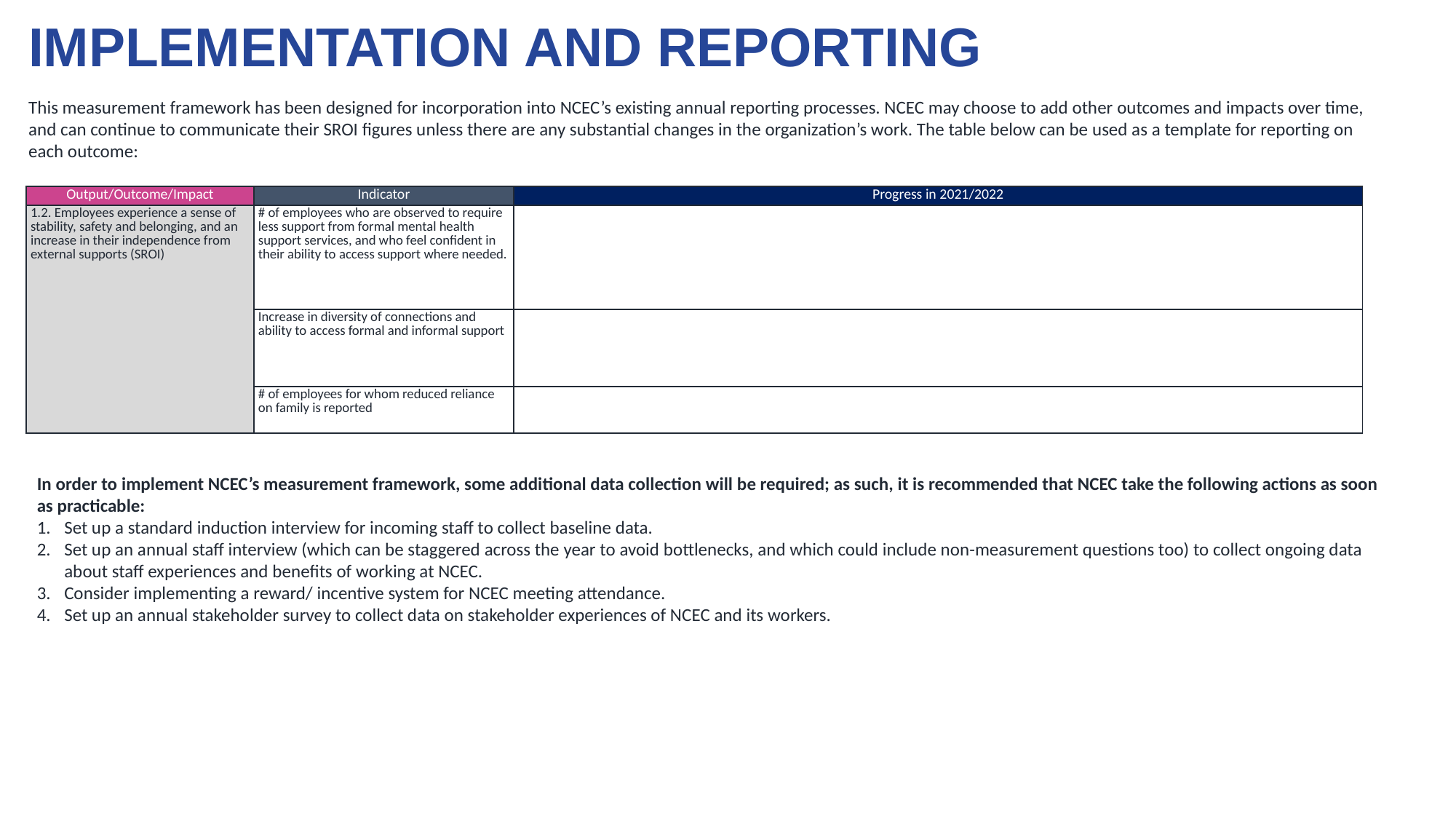

IMPLEMENTATION AND REPORTING
This measurement framework has been designed for incorporation into NCEC’s existing annual reporting processes. NCEC may choose to add other outcomes and impacts over time, and can continue to communicate their SROI figures unless there are any substantial changes in the organization’s work. The table below can be used as a template for reporting on each outcome:
| Output/Outcome/Impact | Indicator | Progress in 2021/2022 |
| --- | --- | --- |
| 1.2. Employees experience a sense of stability, safety and belonging, and an increase in their independence from external supports (SROI) | # of employees who are observed to require less support from formal mental health support services, and who feel confident in their ability to access support where needed. |  |
|  | Increase in diversity of connections and ability to access formal and informal support |  |
|  | # of employees for whom reduced reliance on family is reported |  |
In order to implement NCEC’s measurement framework, some additional data collection will be required; as such, it is recommended that NCEC take the following actions as soon as practicable:
Set up a standard induction interview for incoming staff to collect baseline data.
Set up an annual staff interview (which can be staggered across the year to avoid bottlenecks, and which could include non-measurement questions too) to collect ongoing data about staff experiences and benefits of working at NCEC.
Consider implementing a reward/ incentive system for NCEC meeting attendance.
Set up an annual stakeholder survey to collect data on stakeholder experiences of NCEC and its workers.